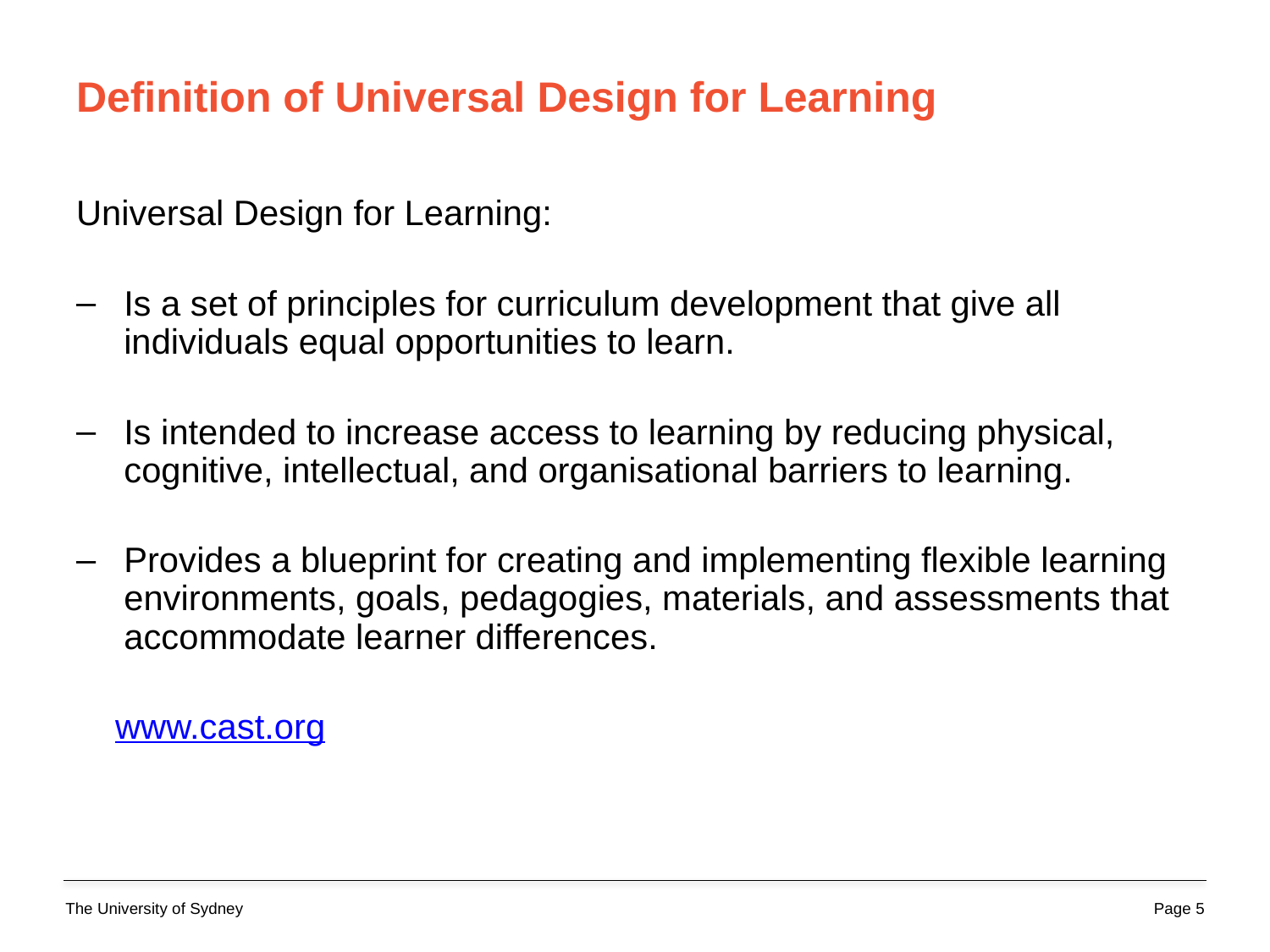

# Definition of Universal Design for Learning
Universal Design for Learning:

Is a set of principles for curriculum development that give all individuals equal opportunities to learn.

Is intended to increase access to learning by reducing physical, cognitive, intellectual, and organisational barriers to learning.

Provides a blueprint for creating and implementing flexible learning environments, goals, pedagogies, materials, and assessments that accommodate learner differences.

    www.cast.org